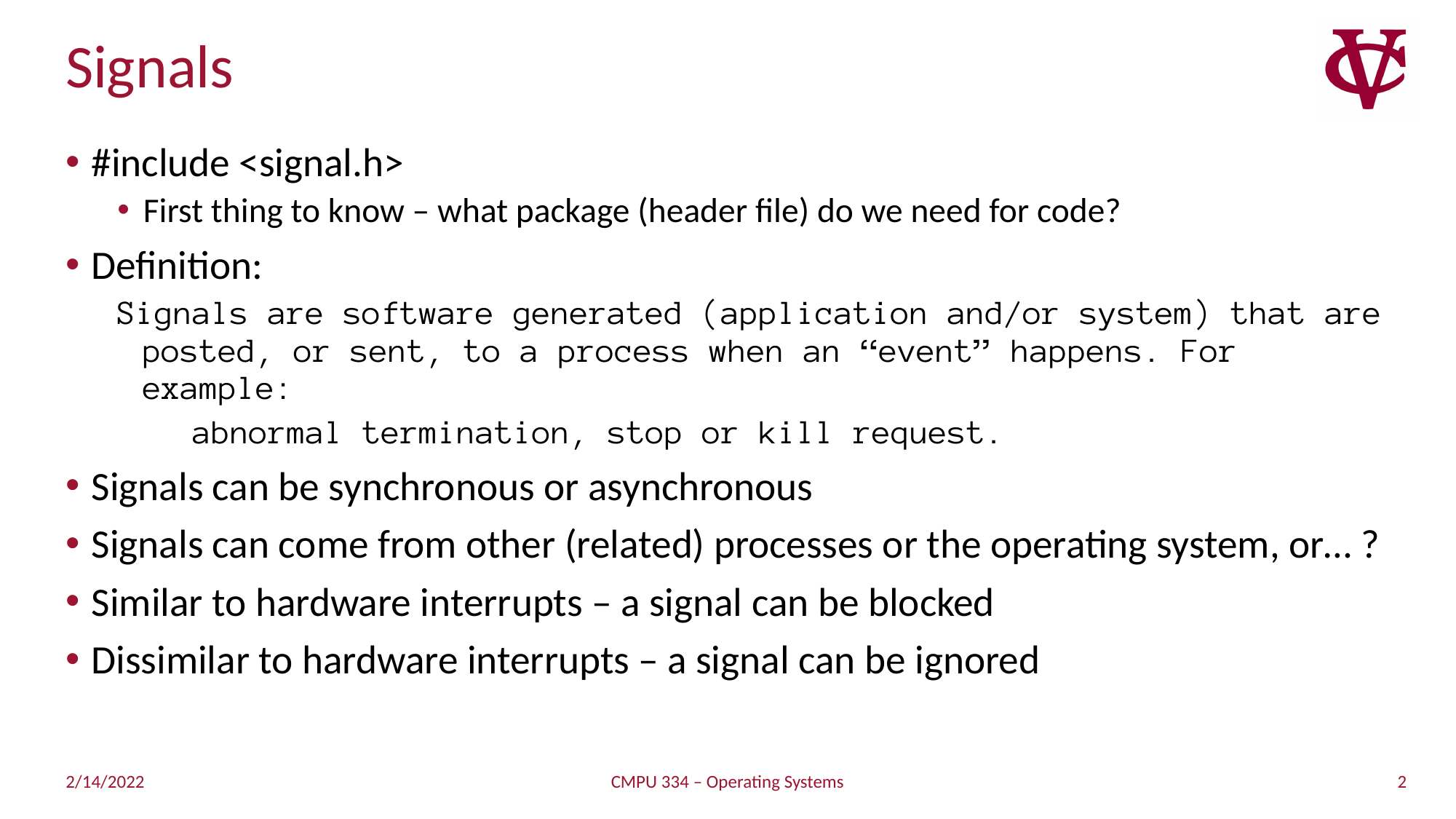

# Signals
#include <signal.h>
First thing to know – what package (header file) do we need for code?
Definition:
Signals are software generated (application and/or system) that are posted, or sent, to a process when an “event” happens. For example:
    abnormal termination, stop or kill request.
Signals can be synchronous or asynchronous
Signals can come from other (related) processes or the operating system, or… ?
Similar to hardware interrupts – a signal can be blocked
Dissimilar to hardware interrupts – a signal can be ignored

2
2/14/2022
CMPU 334 – Operating Systems